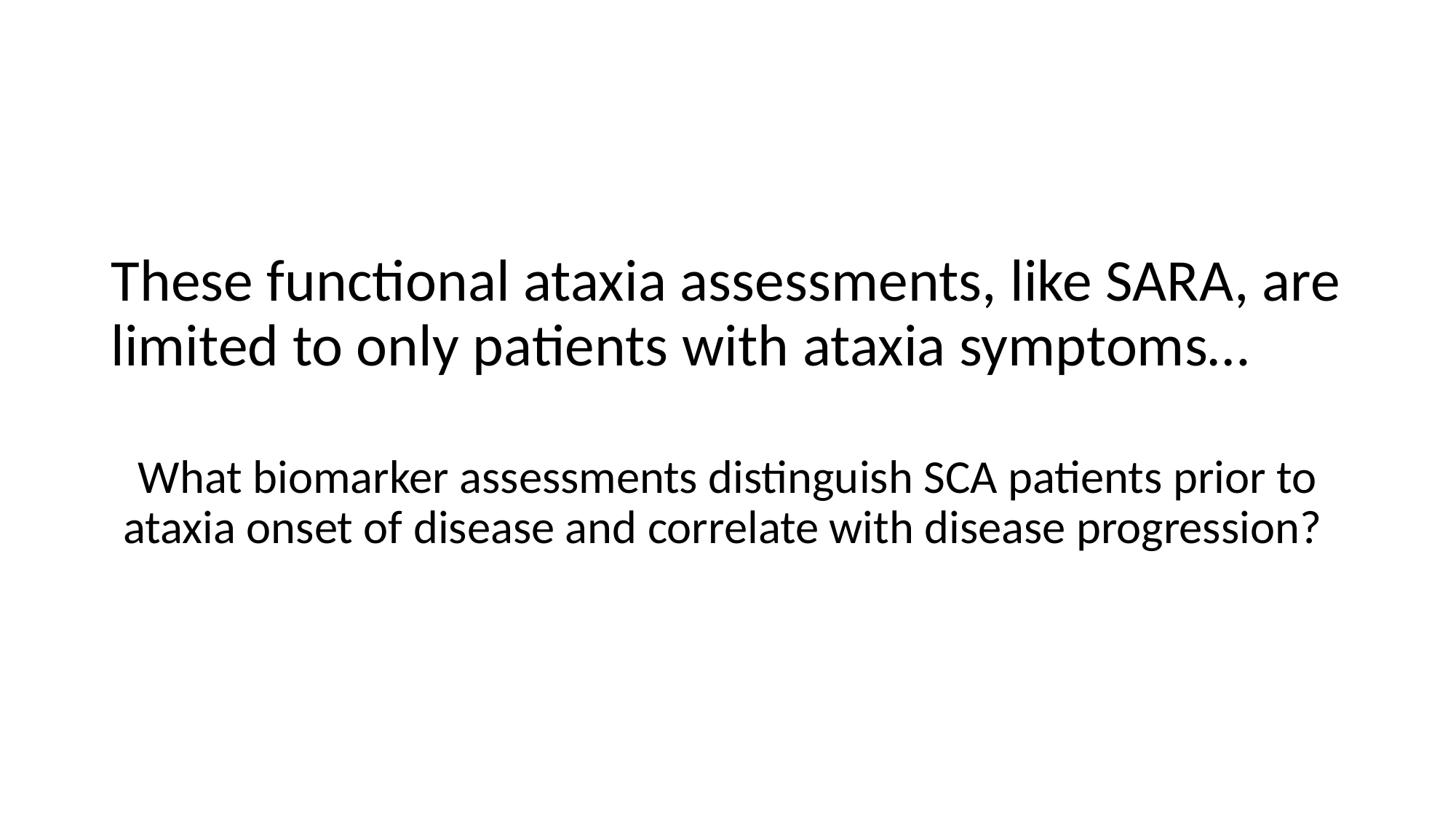

# These functional ataxia assessments, like SARA, are limited to only patients with ataxia symptoms…
What biomarker assessments distinguish SCA patients prior to ataxia onset of disease and correlate with disease progression?